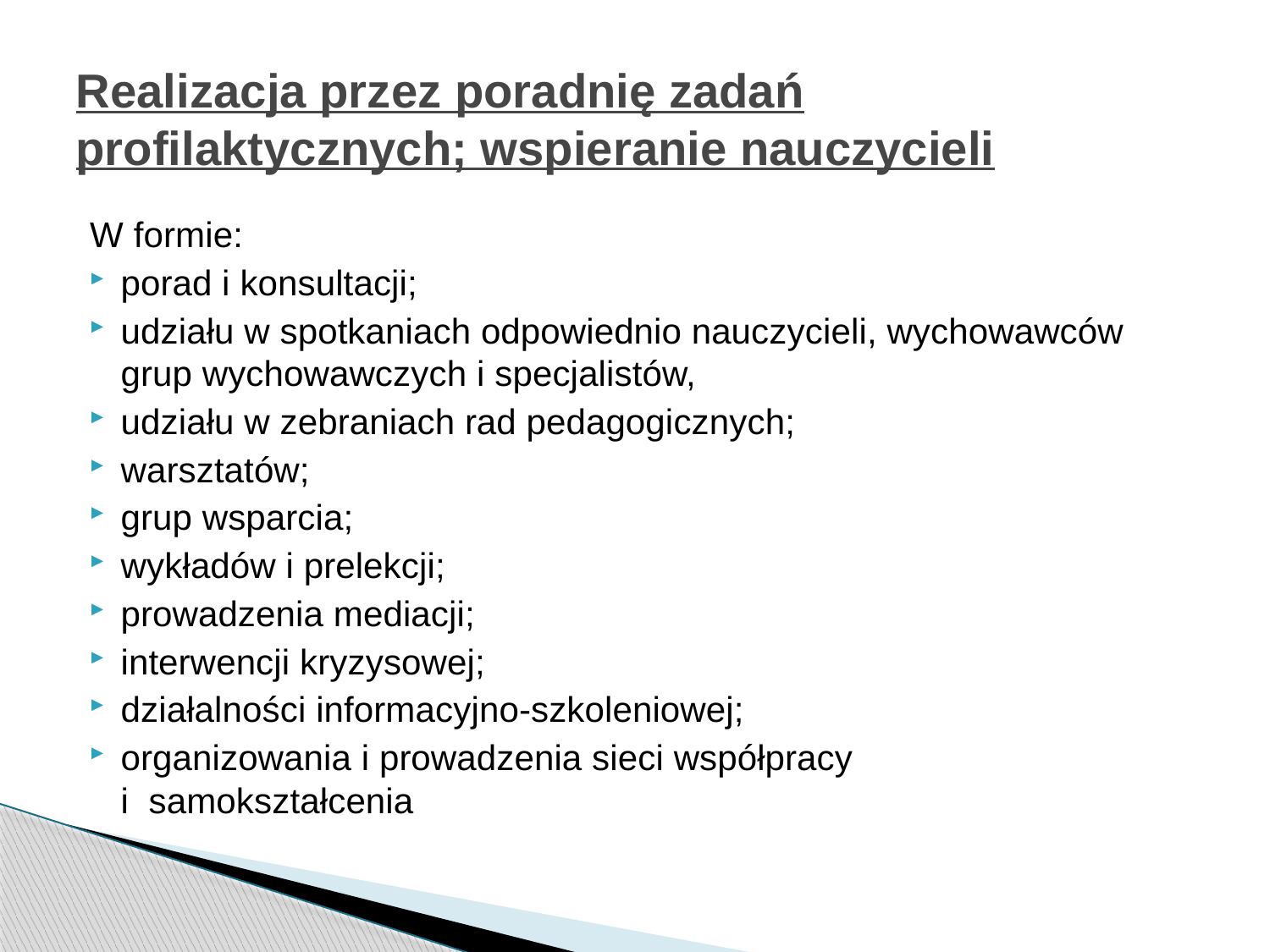

# Realizacja przez poradnię zadań profilaktycznych; wspieranie nauczycieli
W formie:
porad i konsultacji;
udziału w spotkaniach odpowiednio nauczycieli, wychowawców grup wychowawczych i specjalistów,
udziału w zebraniach rad pedagogicznych;
warsztatów;
grup wsparcia;
wykładów i prelekcji;
prowadzenia mediacji;
interwencji kryzysowej;
działalności informacyjno-szkoleniowej;
organizowania i prowadzenia sieci współpracy
i  samokształcenia